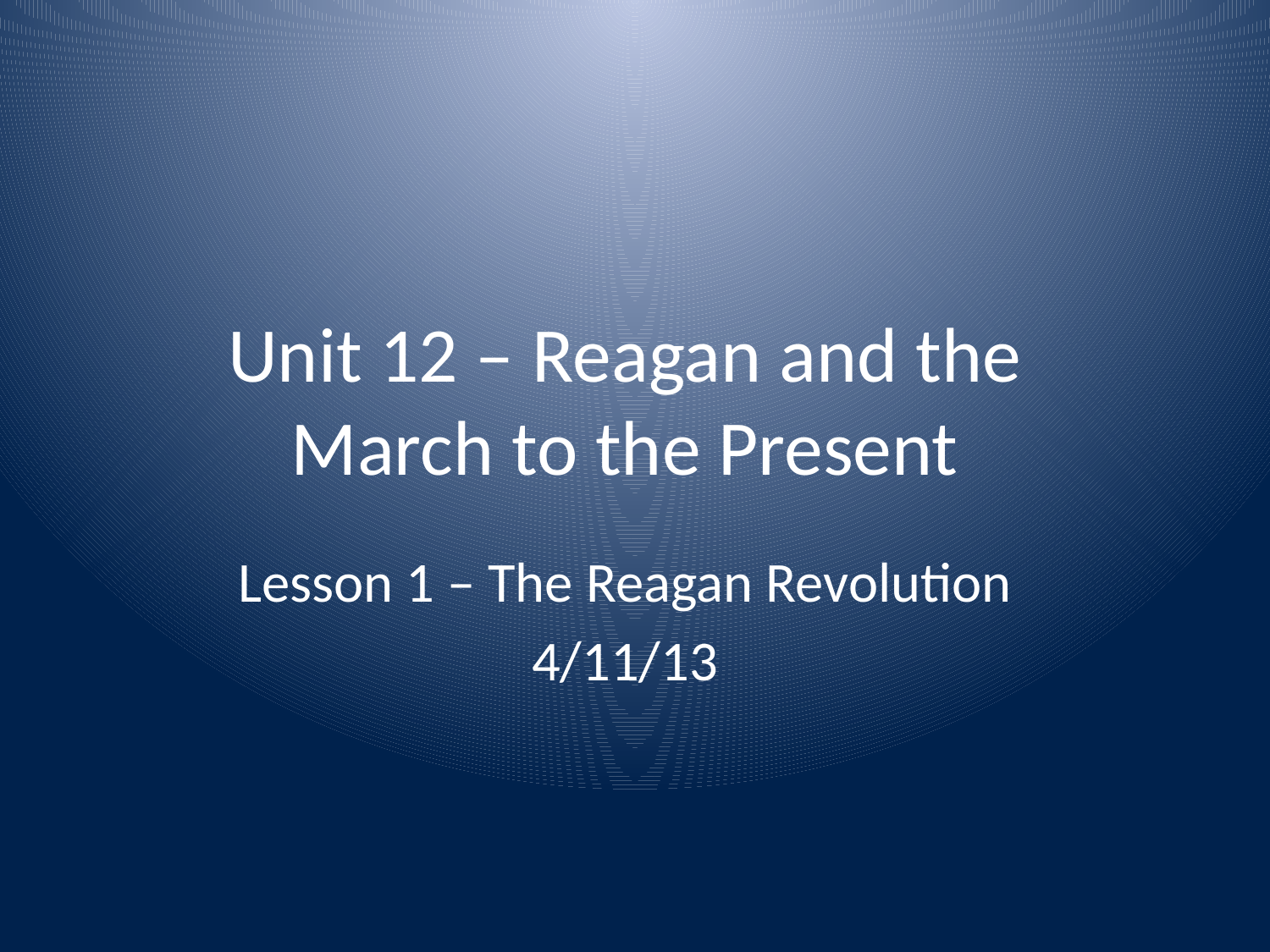

# Unit 12 – Reagan and the March to the Present
Lesson 1 – The Reagan Revolution
4/11/13